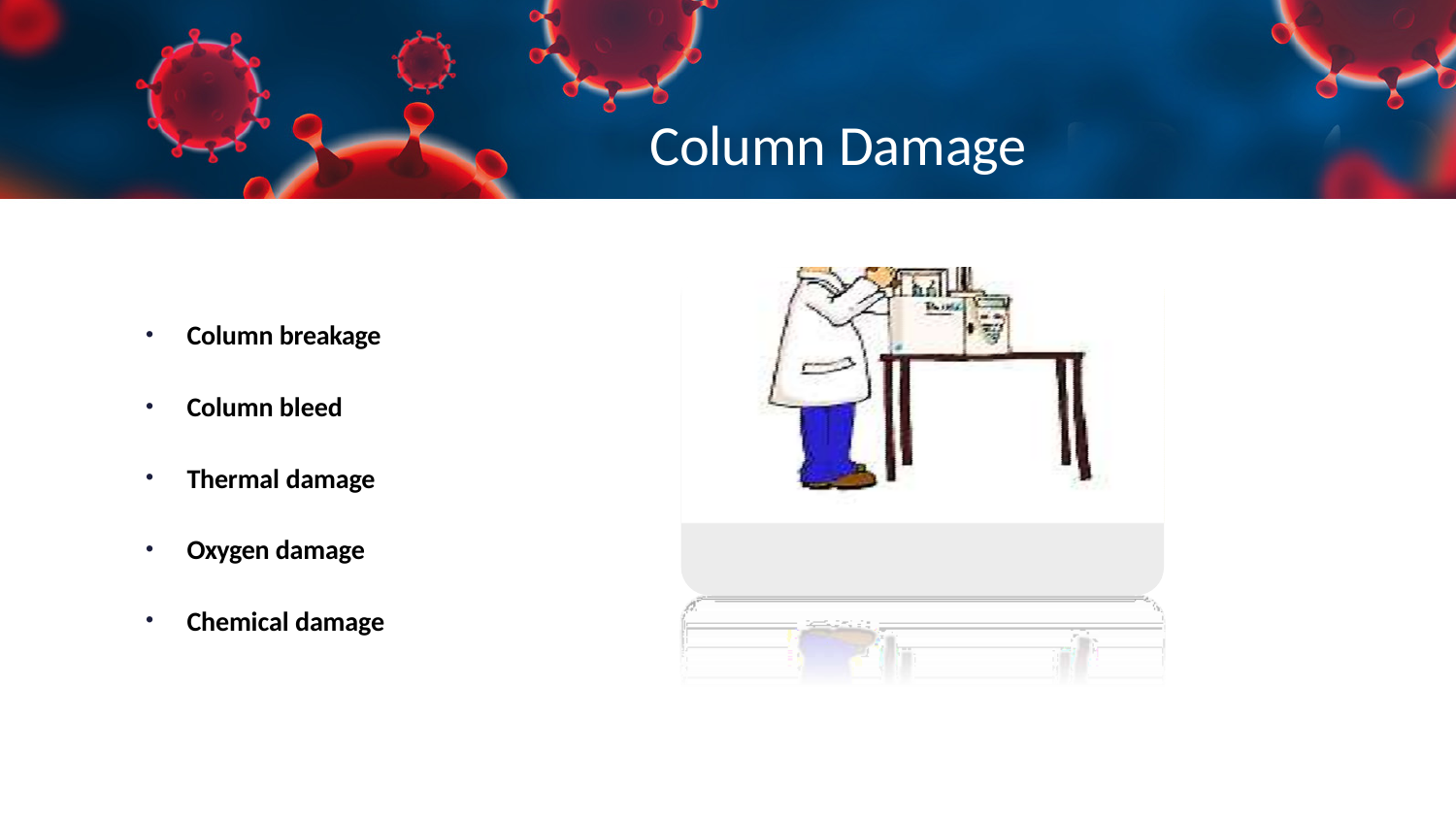

# Column Damage

Column breakage

Column bleed

Thermal damage

Oxygen damage

Chemical damage